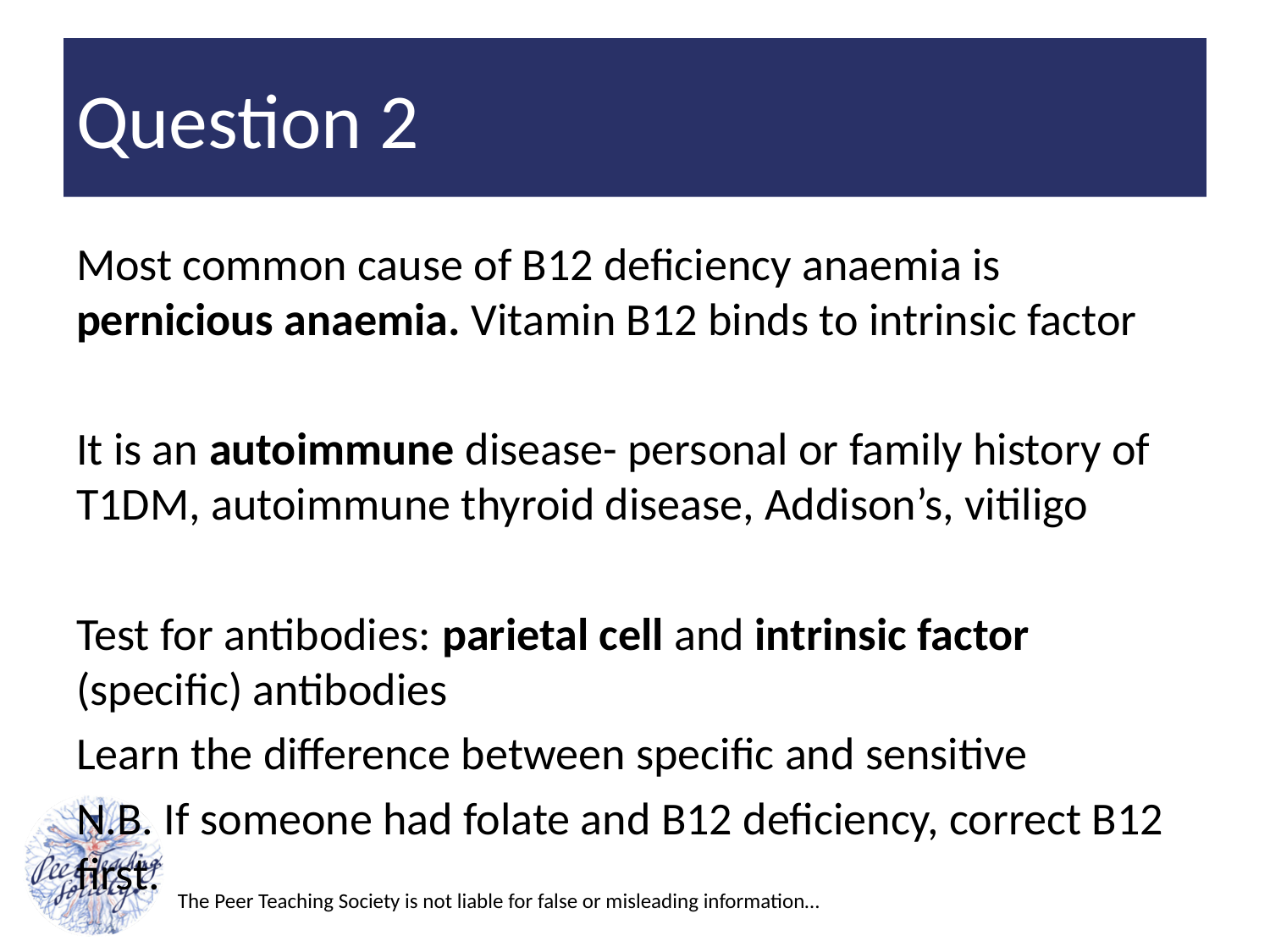

# Question 2
Most common cause of B12 deficiency anaemia is pernicious anaemia. Vitamin B12 binds to intrinsic factor

It is an autoimmune disease- personal or family history of T1DM, autoimmune thyroid disease, Addison’s, vitiligo

Test for antibodies: parietal cell and intrinsic factor (specific) antibodies
Learn the difference between specific and sensitive
N.B. If someone had folate and B12 deficiency, correct B12 first.